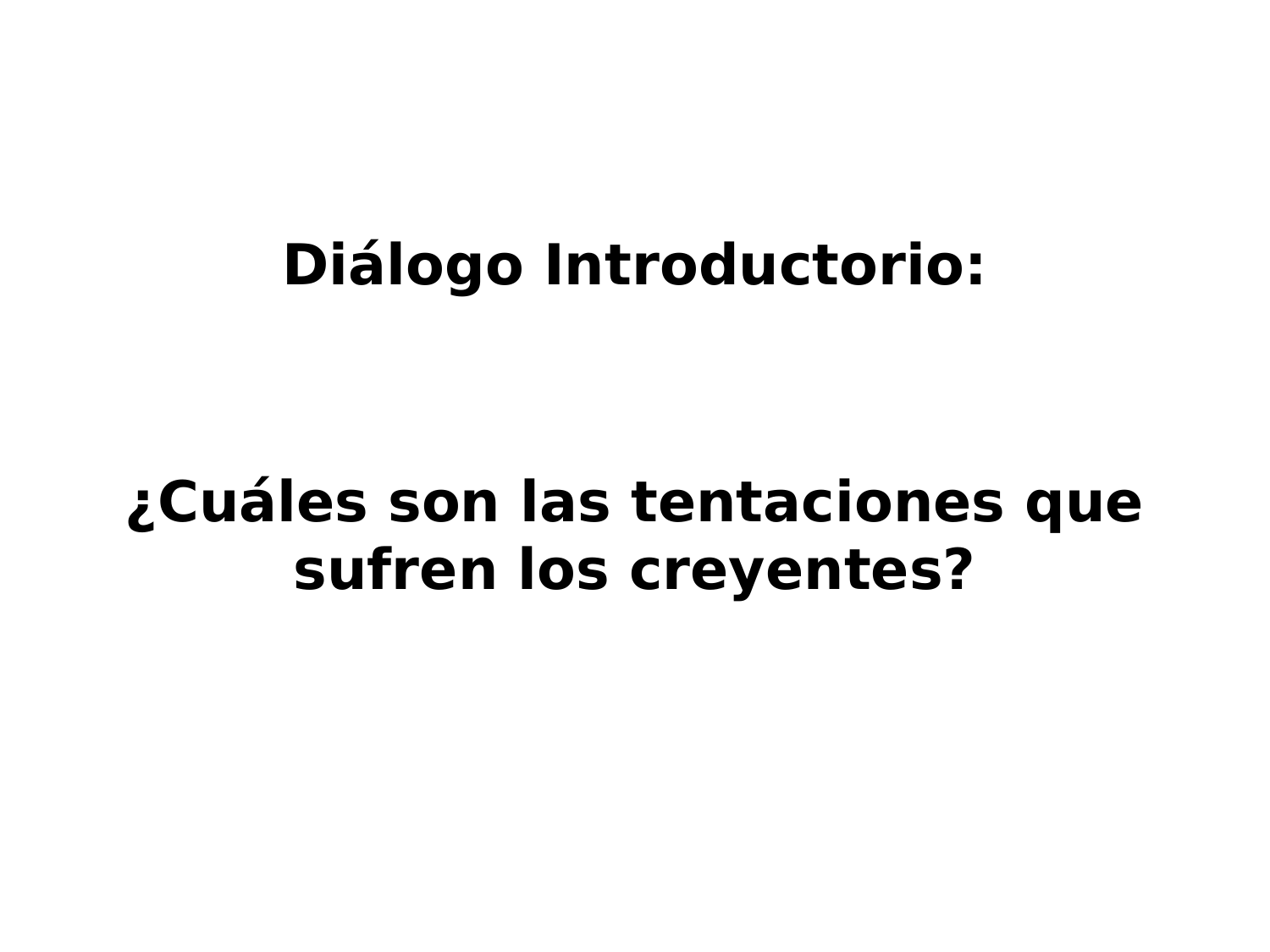

#
Diálogo Introductorio:

¿Cuáles son las tentaciones que sufren los creyentes?